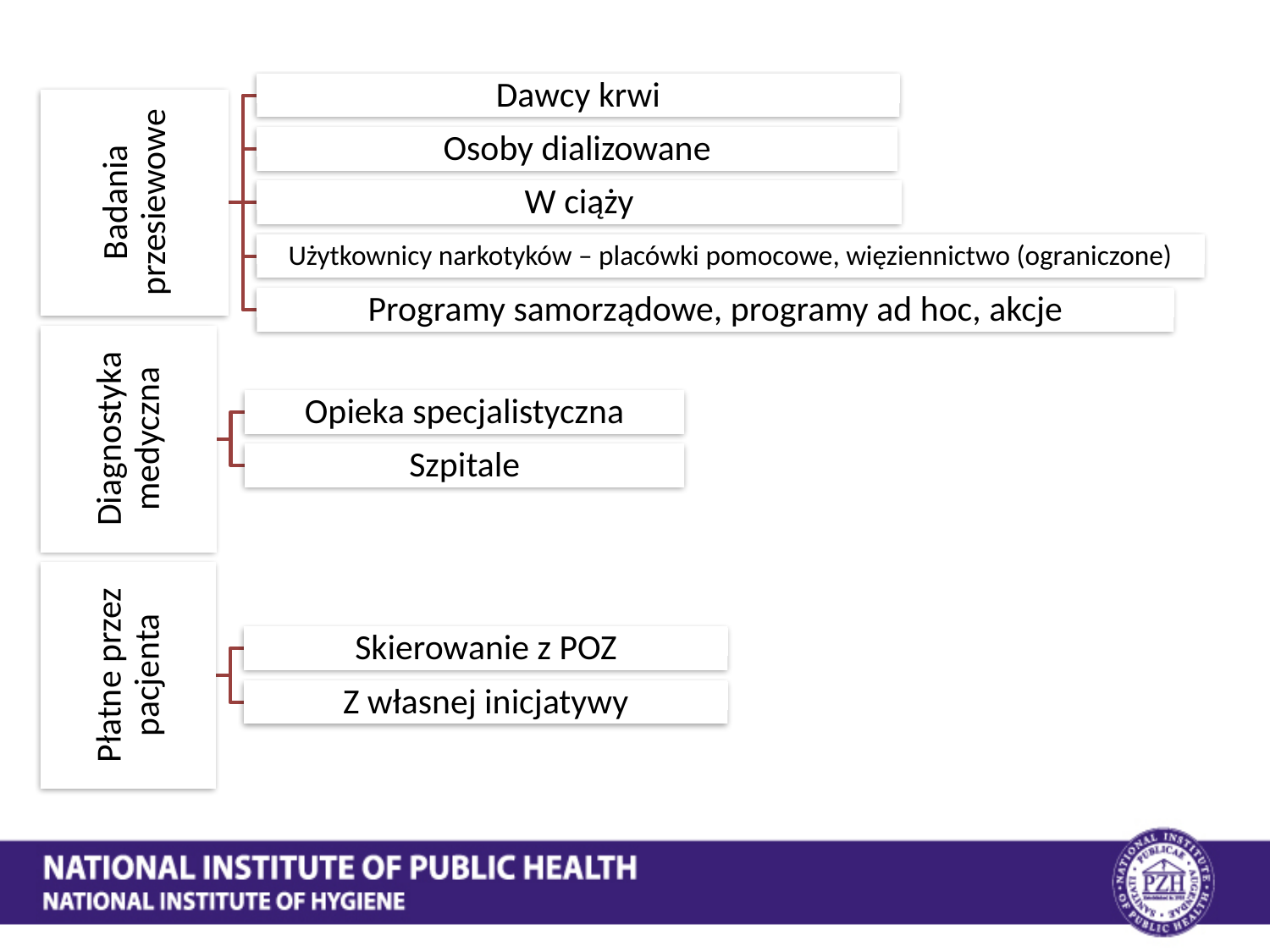

Badania przesiewowe
Dawcy krwi
Osoby dializowane
W ciąży
Użytkownicy narkotyków – placówki pomocowe, więziennictwo (ograniczone)
Programy samorządowe, programy ad hoc, akcje
Diagnostyka medyczna
Opieka specjalistyczna
Szpitale
Płatne przez pacjenta
Skierowanie z POZ
Z własnej inicjatywy